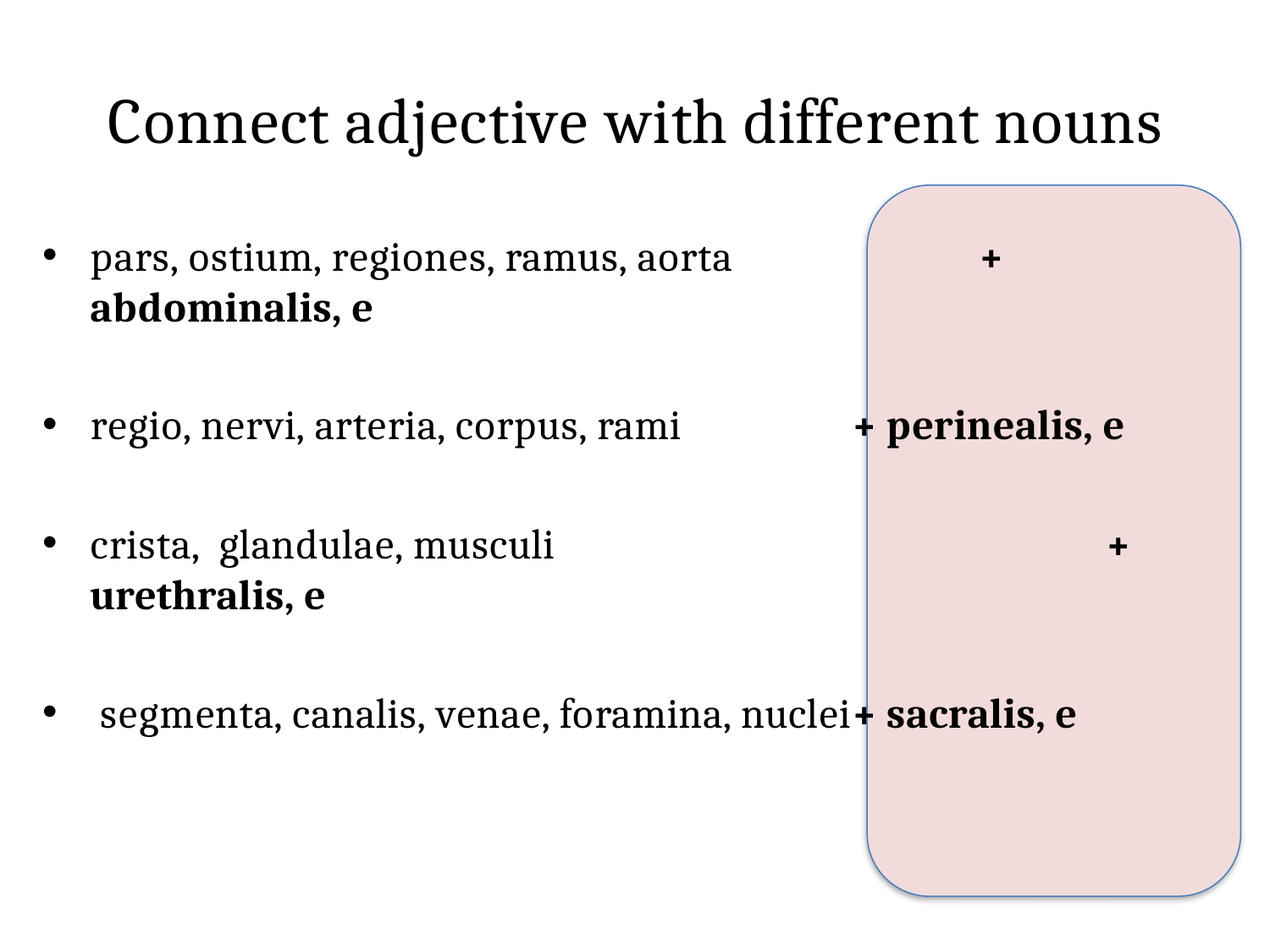

# Connect adjective with different nouns

pars, ostium, regiones, ramus, aorta 		+ abdominalis, e

regio, nervi, arteria, corpus, rami	       	+ perinealis, e

crista,  glandulae, musculi					+ urethralis, e

 segmenta, canalis, venae, foramina, nuclei	+ sacralis, e